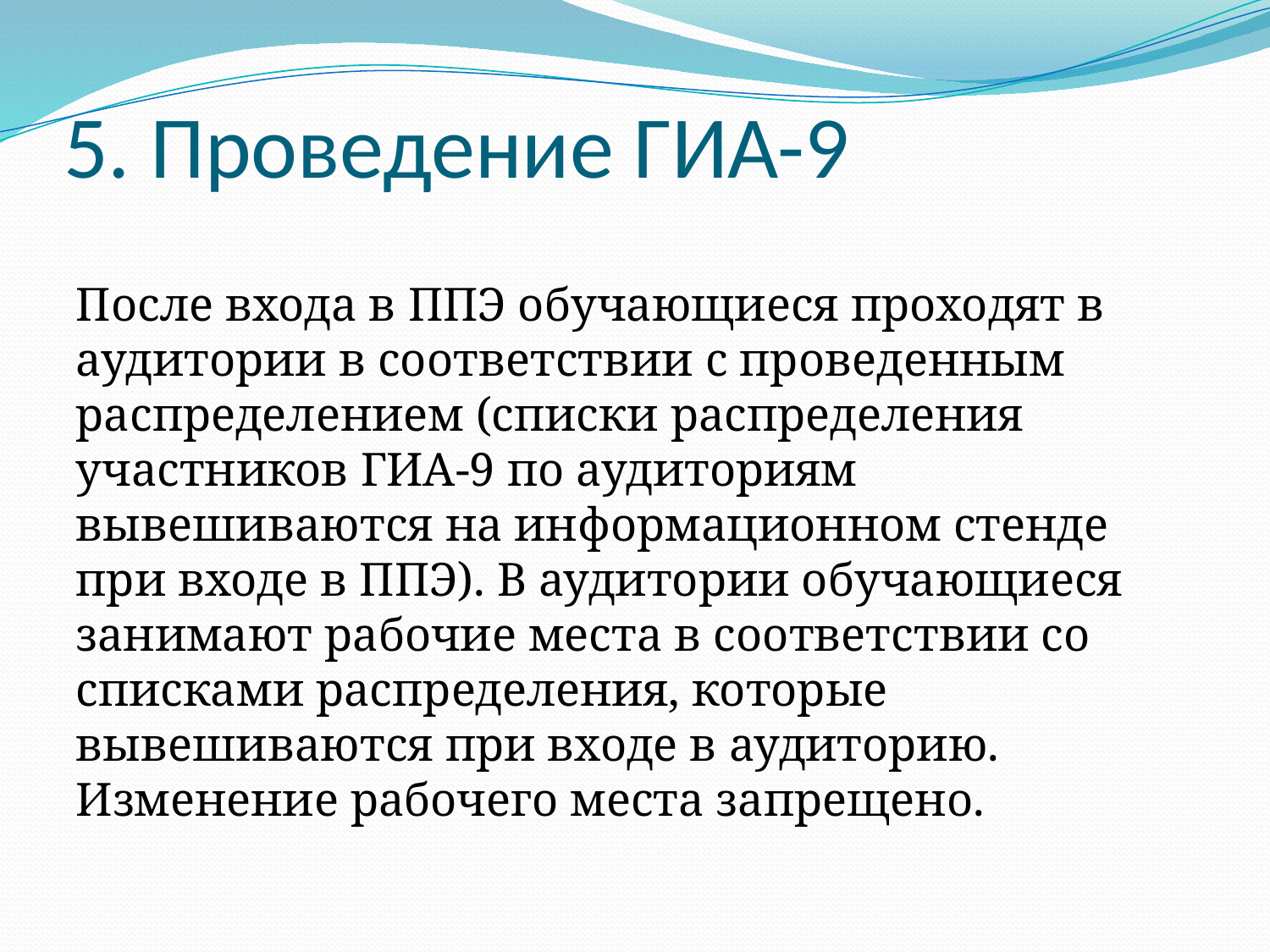

# 5. Проведение ГИА-9
После входа в ППЭ обучающиеся проходят в аудитории в соответствии с проведенным распределением (списки распределения участников ГИА-9 по аудиториям вывешиваются на информационном стенде при входе в ППЭ). В аудитории обучающиеся занимают рабочие места в соответствии со списками распределения, которые вывешиваются при входе в аудиторию. Изменение рабочего места запрещено.